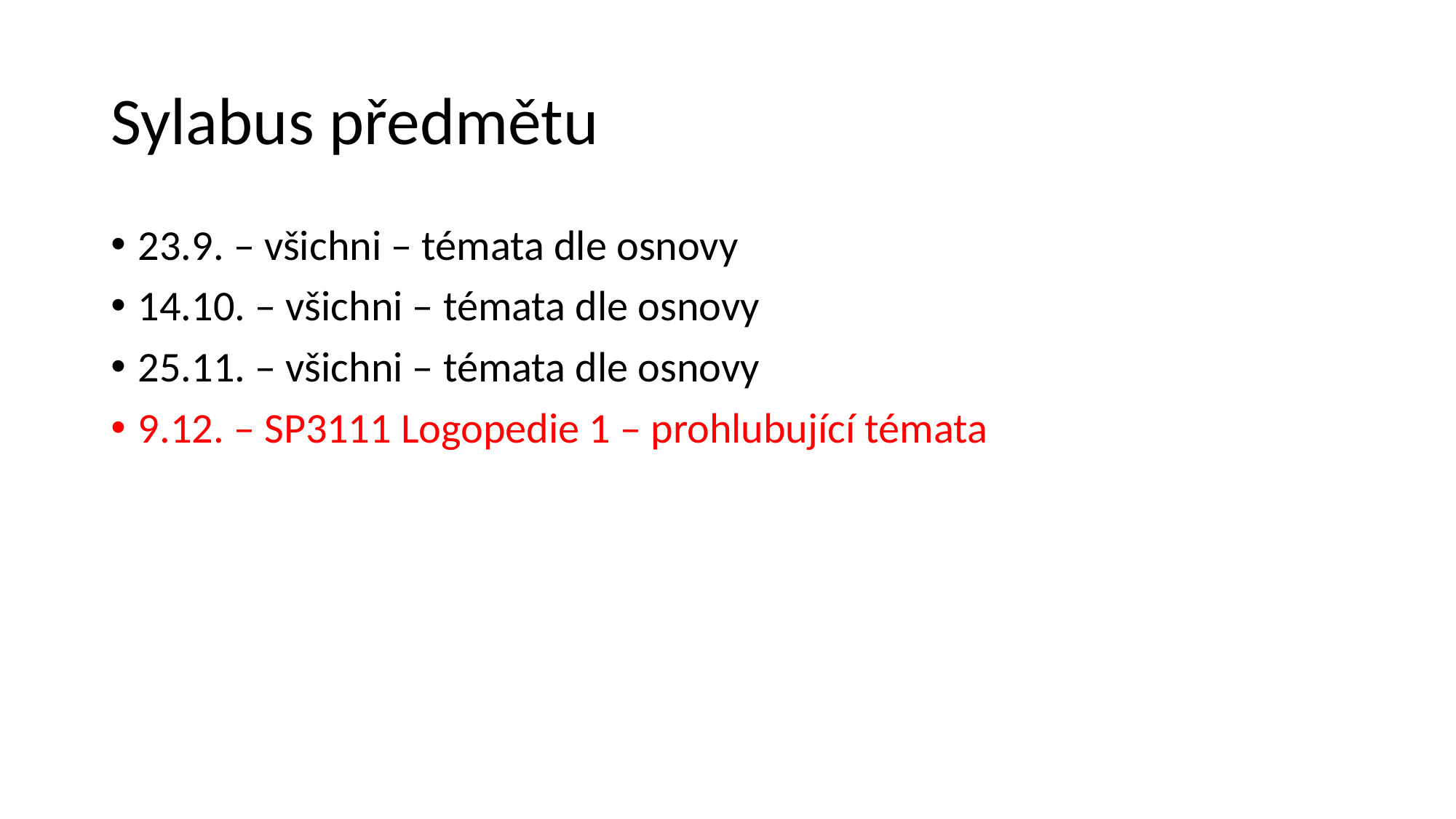

# Sylabus předmětu

23.9. – všichni – témata dle osnovy
14.10. – všichni – témata dle osnovy
25.11. – všichni – témata dle osnovy
9.12. – SP3111 Logopedie 1 – prohlubující témata